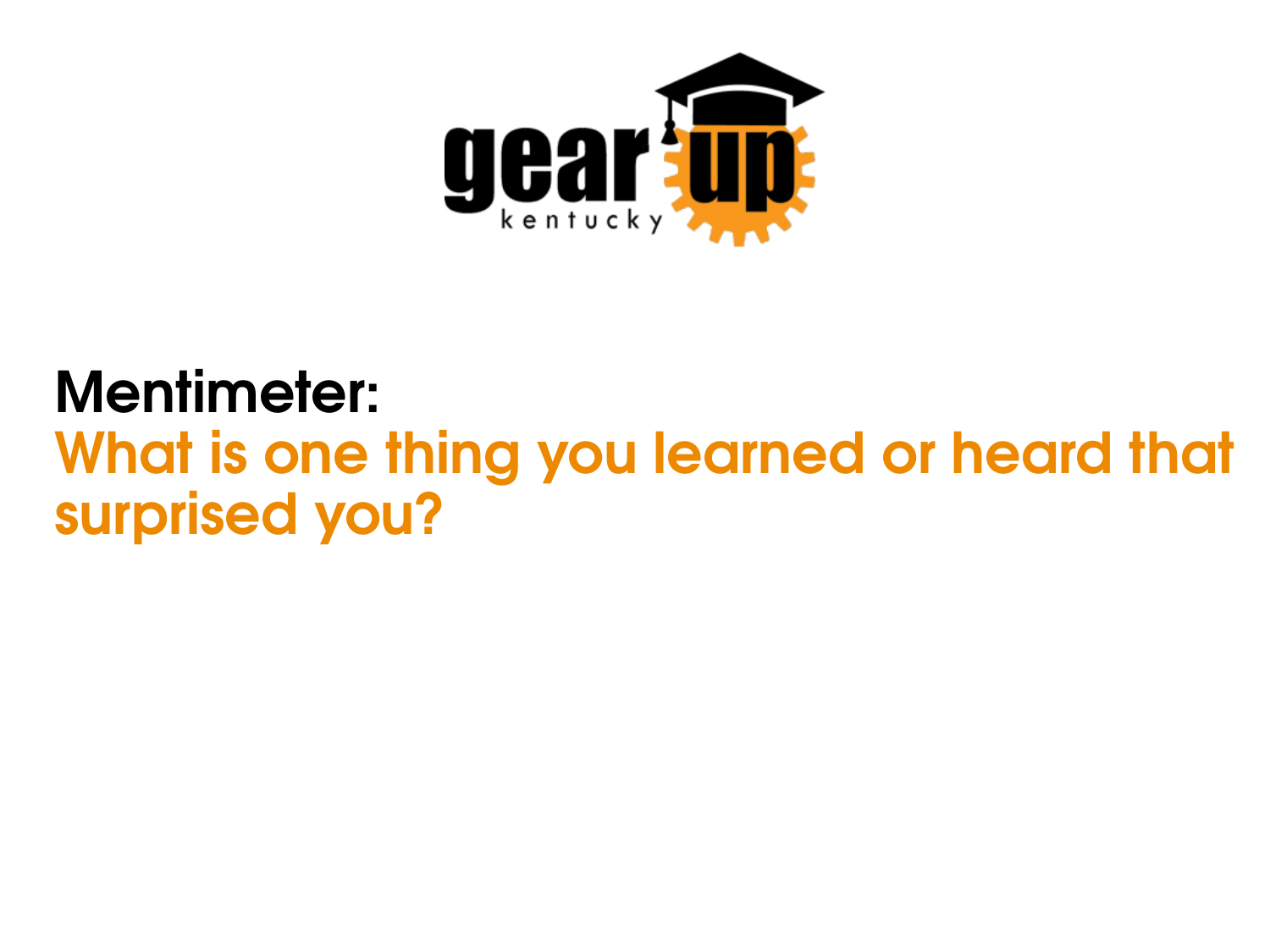

Mentimeter:
What is one thing you learned or heard that surprised you?